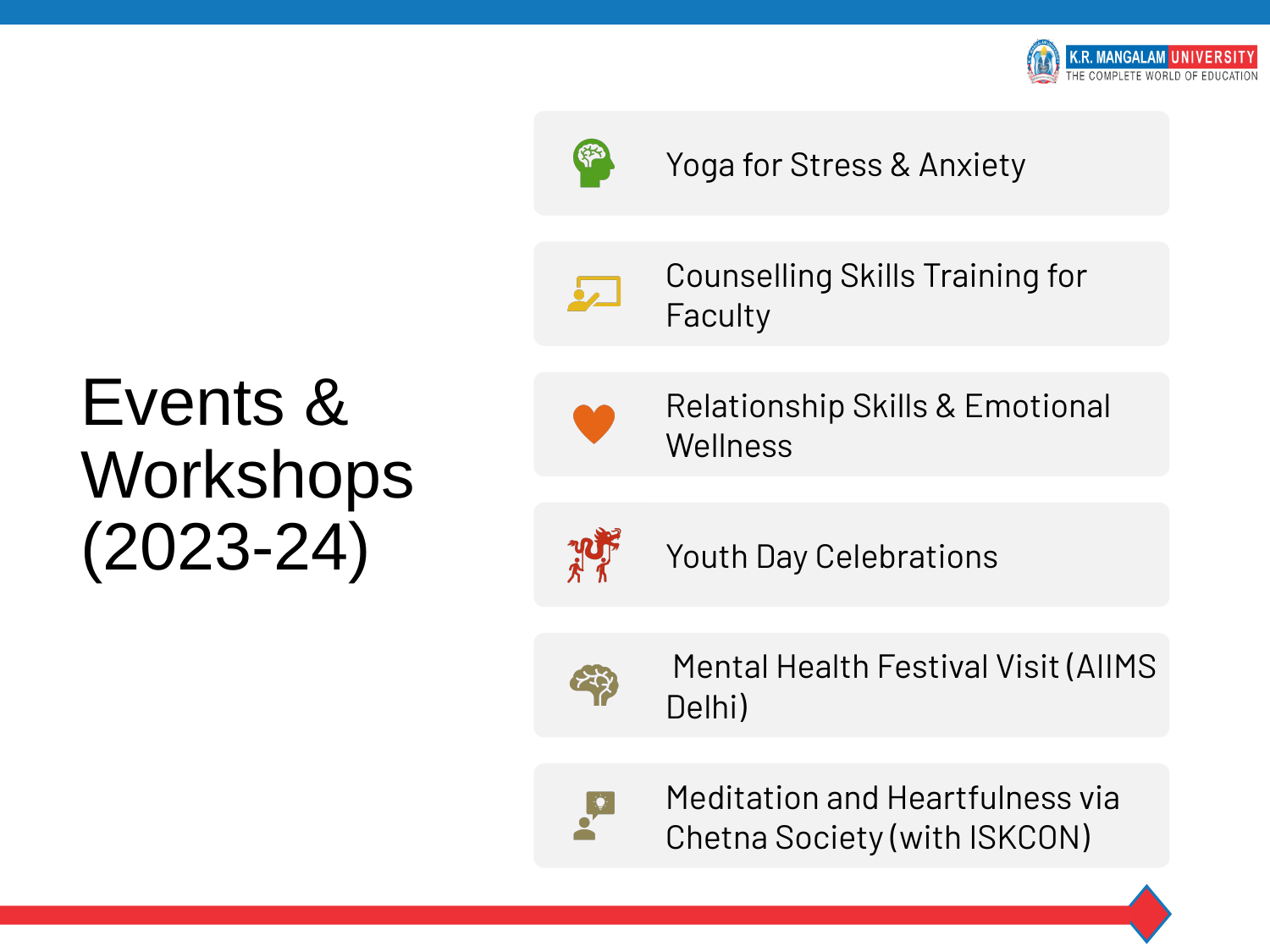

Yoga for Stress & Anxiety
Counselling Skills Training for Faculty
Relationship Skills & Emotional Wellness
Youth Day Celebrations
 Mental Health Festival Visit (AIIMS Delhi)
Meditation and Heartfulness via Chetna Society (with ISKCON)
# Events & Workshops (2023-24)